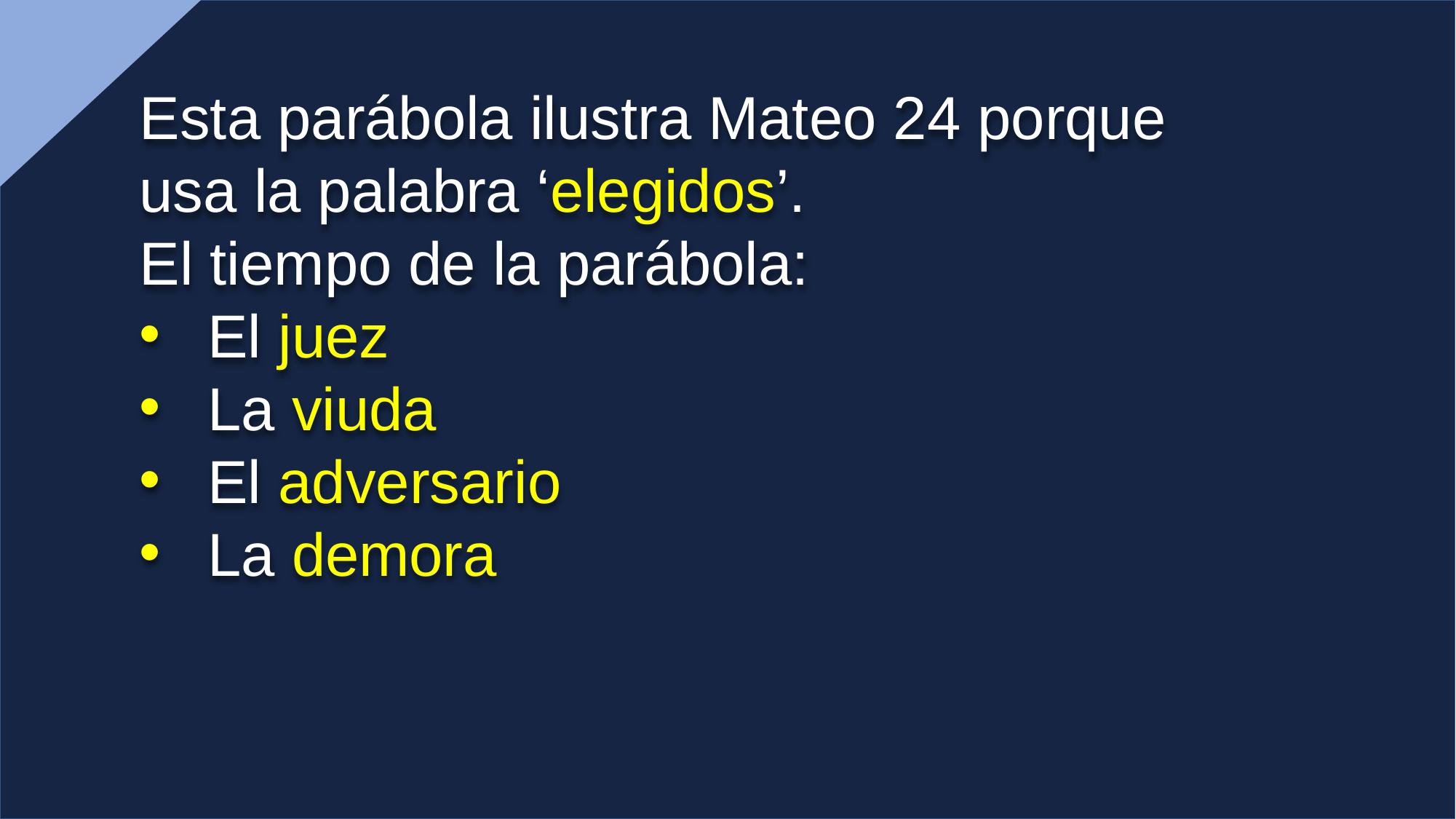

Esta parábola ilustra Mateo 24 porque usa la palabra ‘elegidos’.
El tiempo de la parábola:
El juez
La viuda
El adversario
La demora